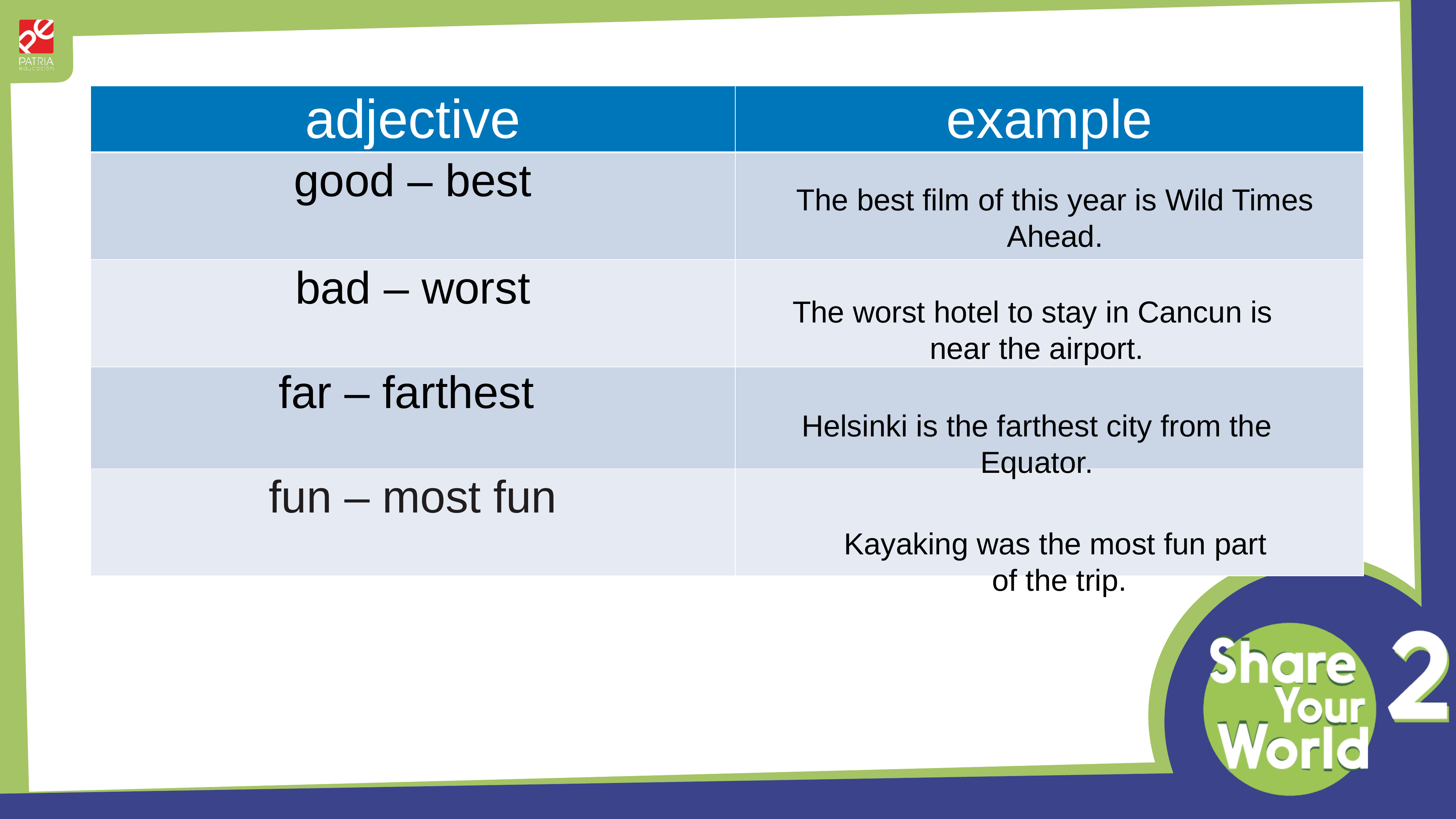

| adjective | example |
| --- | --- |
| good – best |  |
| bad – worst |  |
| far – farthest |  |
| fun – most fun |  |
The best film of this year is Wild Times Ahead.
The worst hotel to stay in Cancun is
near the airport.
Helsinki is the farthest city from the Equator.
Kayaking was the most fun part
of the trip.